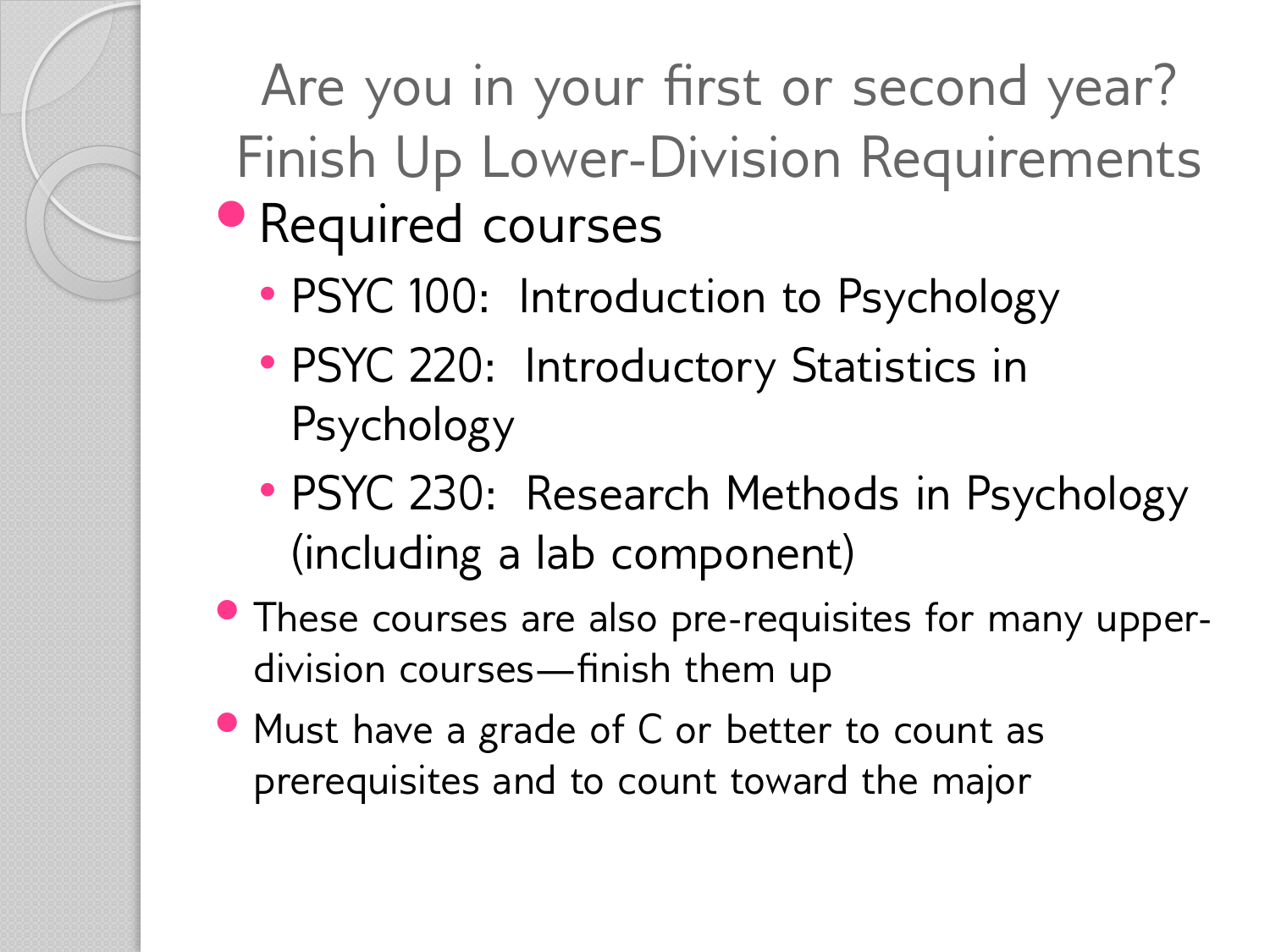

# Are you in your first or second year? Finish Up Lower-Division Requirements
Required courses
PSYC 100:  Introduction to Psychology
PSYC 220:  Introductory Statistics in Psychology
PSYC 230:  Research Methods in Psychology (including a lab component)
These courses are also pre-requisites for many upper-division courses—finish them up
Must have a grade of C or better to count as prerequisites and to count toward the major